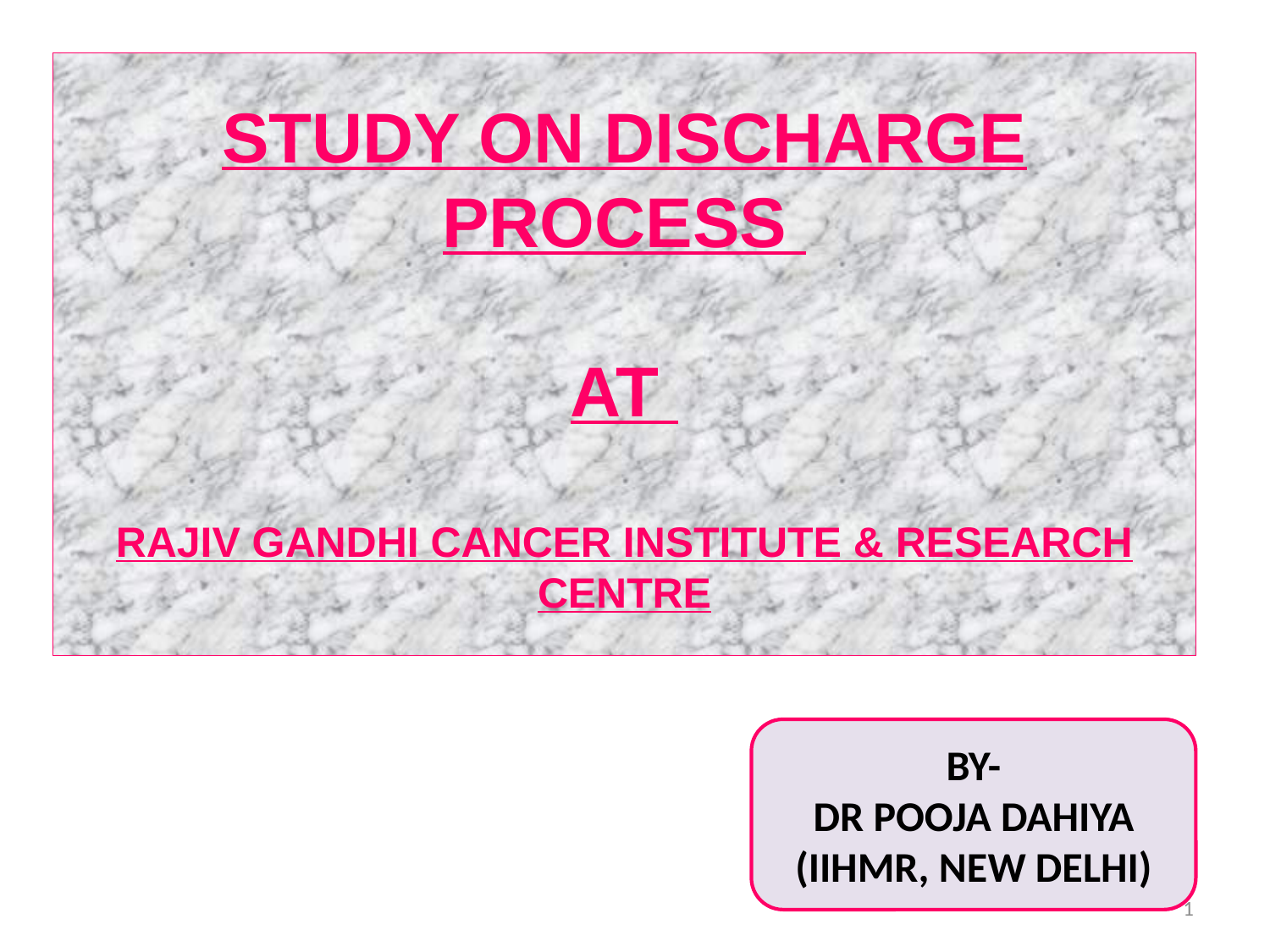

# STUDY ON DISCHARGE PROCESS AT RAJIV GANDHI CANCER INSTITUTE & RESEARCH CENTRE
BY-
DR POOJA DAHIYA
(IIHMR, NEW DELHI)
1